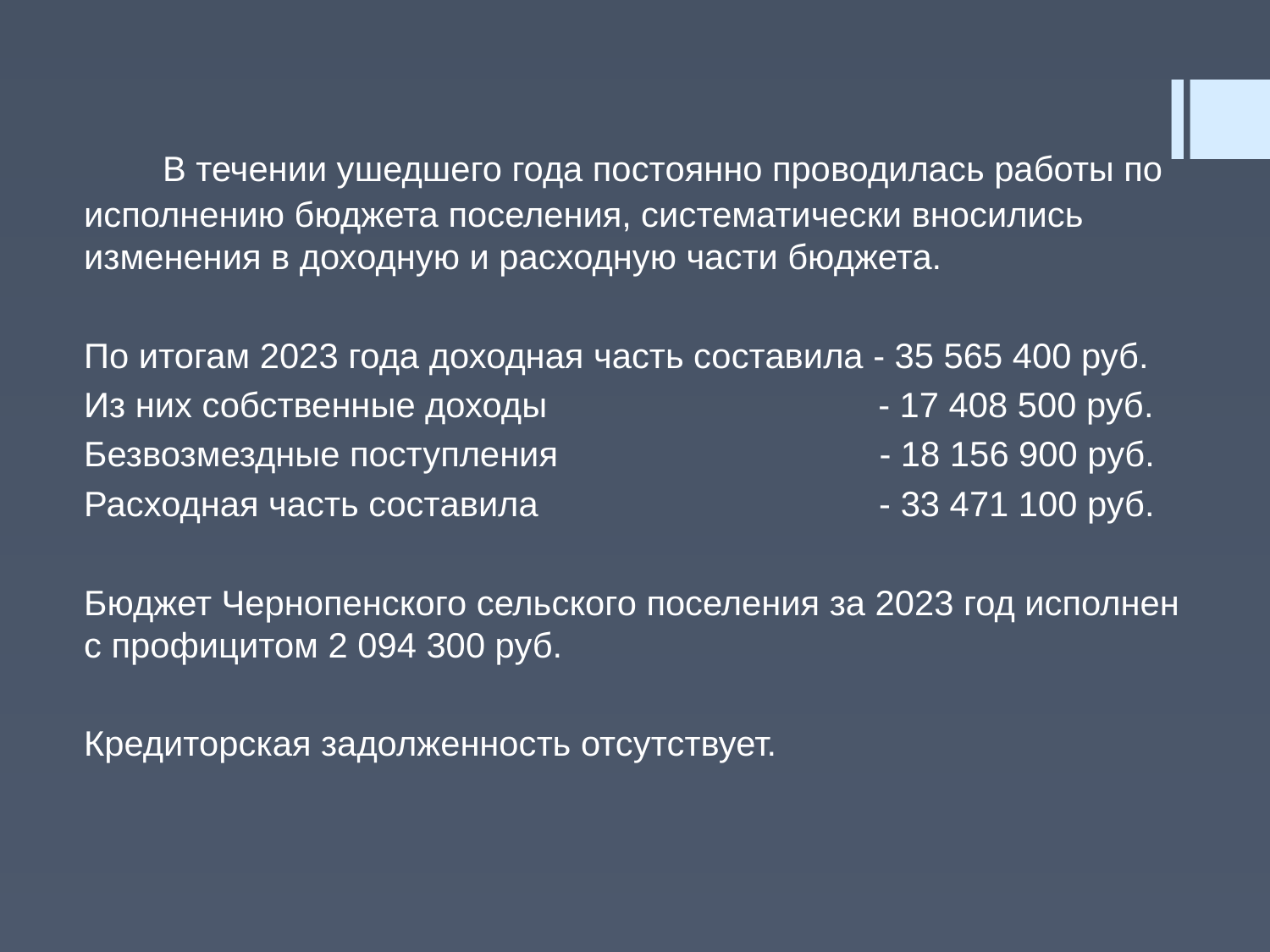

В течении ушедшего года постоянно проводилась работы по исполнению бюджета поселения, систематически вносились изменения в доходную и расходную части бюджета.

По итогам 2023 года доходная часть составила - 35 565 400 руб.
Из них собственные доходы                                  - 17 408 500 руб.
Безвозмездные поступления                                 - 18 156 900 руб.
Расходная часть составила                                   - 33 471 100 руб.

Бюджет Чернопенского сельского поселения за 2023 год исполнен с профицитом 2 094 300 руб.

Кредиторская задолженность отсутствует.